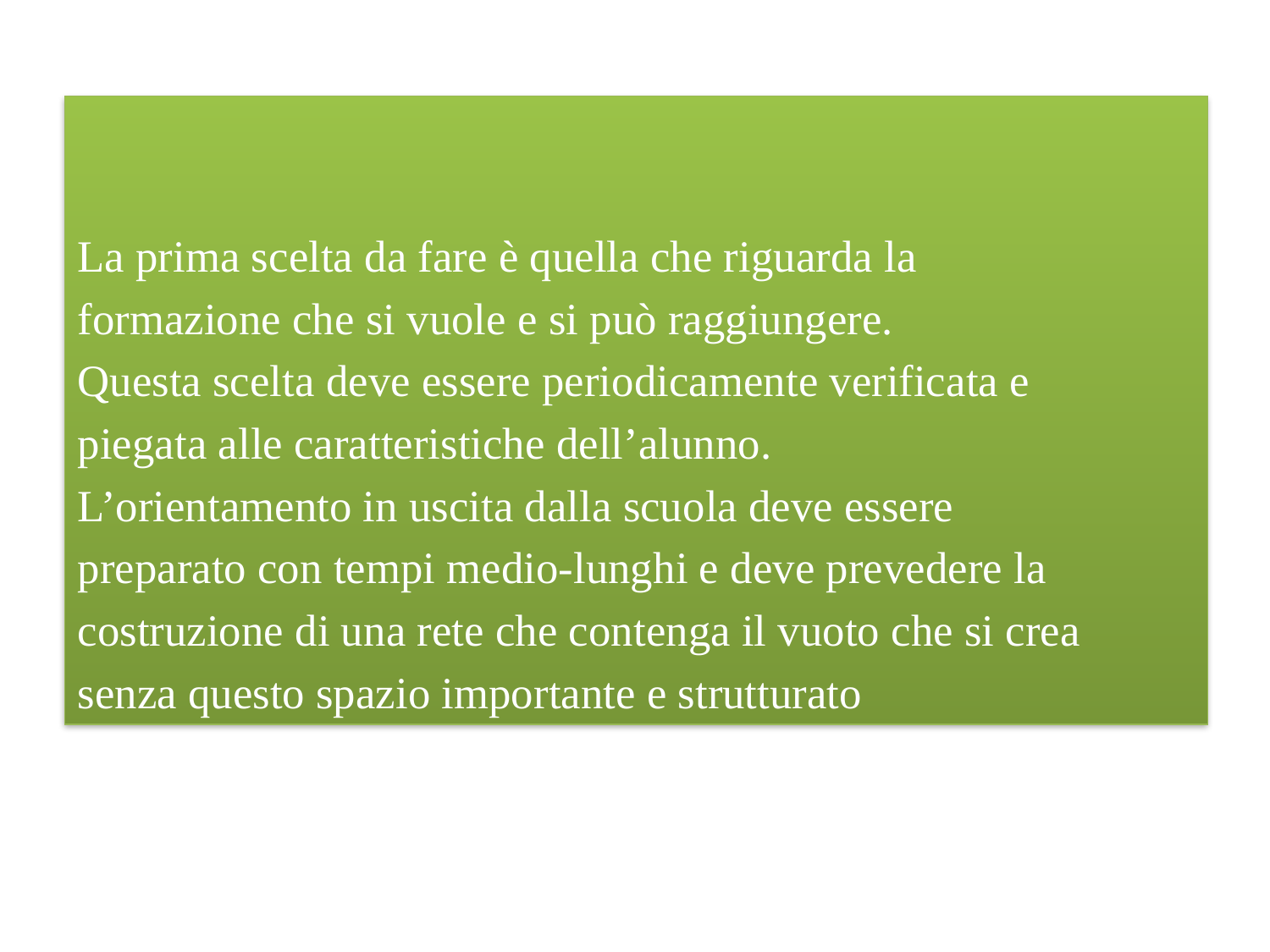

La prima scelta da fare è quella che riguarda la
formazione che si vuole e si può raggiungere.
Questa scelta deve essere periodicamente verificata e
piegata alle caratteristiche dell’alunno.
L’orientamento in uscita dalla scuola deve essere
preparato con tempi medio-lunghi e deve prevedere la
costruzione di una rete che contenga il vuoto che si crea
senza questo spazio importante e strutturato